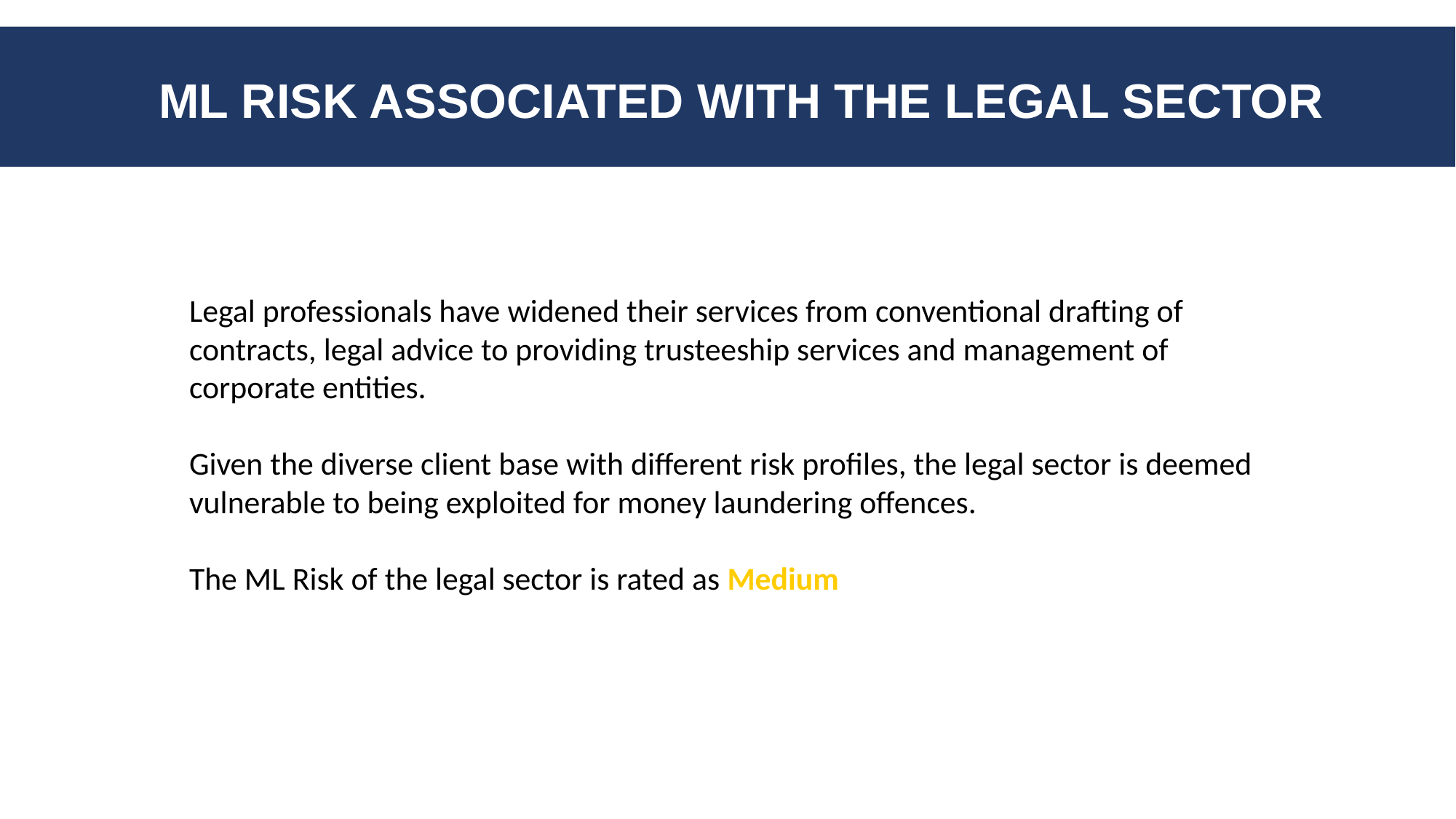

ML RISK ASSOCIATED WITH THE LEGAL SECTOR

Legal professionals have widened their services from conventional drafting of contracts, legal advice to providing trusteeship services and management of corporate entities.

Given the diverse client base with different risk profiles, the legal sector is deemed vulnerable to being exploited for money laundering offences.

The ML Risk of the legal sector is rated as Medium